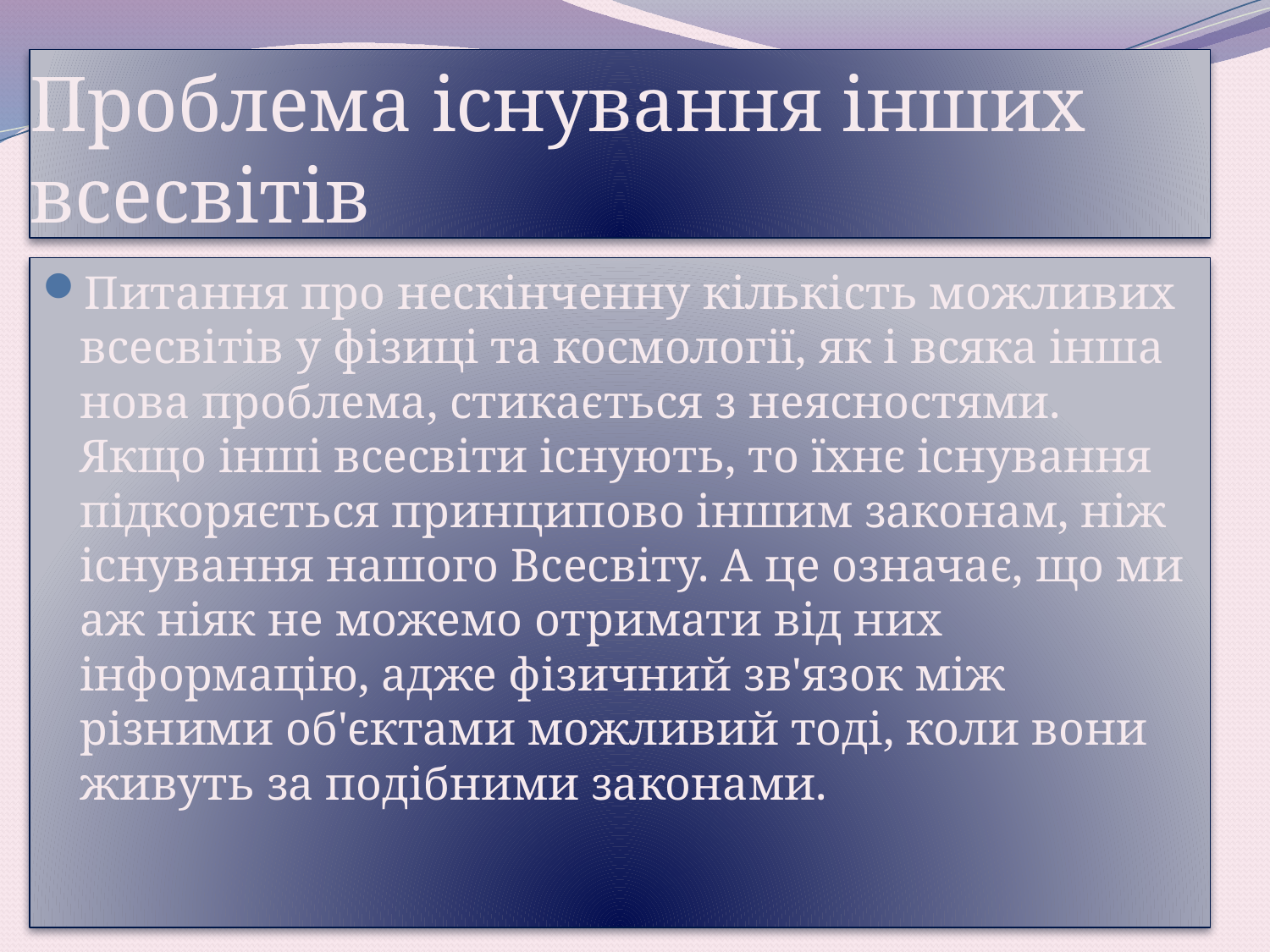

# Проблема існування інших всесвітів
Питання про нескінченну кількість можливих всесвітів у фізиці та космології, як і всяка інша нова проблема, стикається з неясностями. Якщо інші всесвіти існують, то їхнє існування підкоряється принципово іншим законам, ніж існування нашого Всесвіту. А це означає, що ми аж ніяк не можемо отримати від них інформацію, адже фізичний зв'язок між різними об'єктами можливий тоді, коли вони живуть за подібними законами.